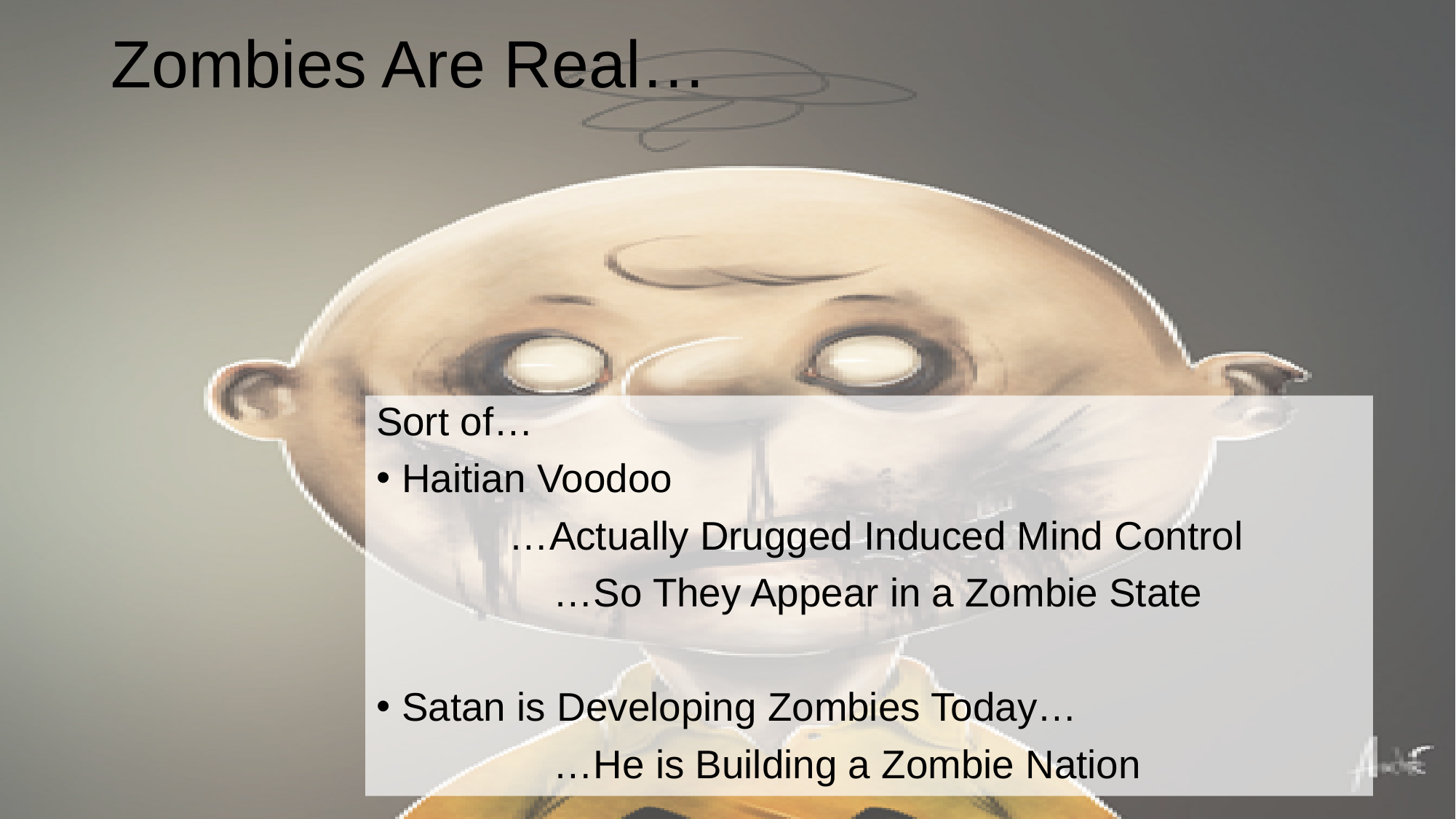

# Zombies Are Real…
Sort of…
Haitian Voodoo
            …Actually Drugged Induced Mind Control
                …So They Appear in a Zombie State

Satan is Developing Zombies Today…
                …He is Building a Zombie Nation